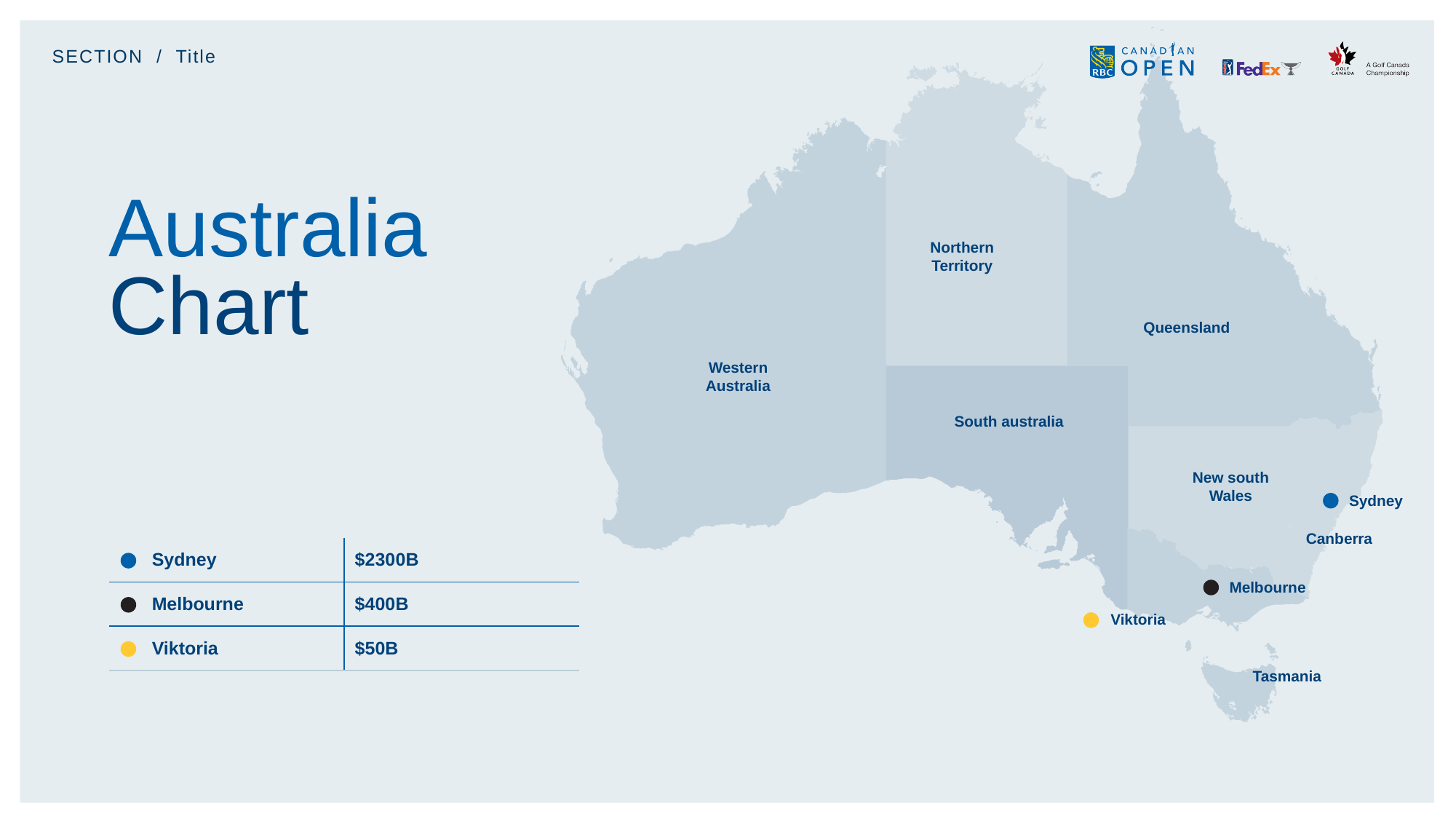

SECTION  /  Title

# Australia Chart
Northern
Territory
Queensland
Western
Australia

South australia
New south
Wales
Sydney

Canberra
| Sydney | $2300B |
| --- | --- |
| Melbourne | $400B |
| Viktoria | $50B |

Melbourne

Viktoria

Tasmania